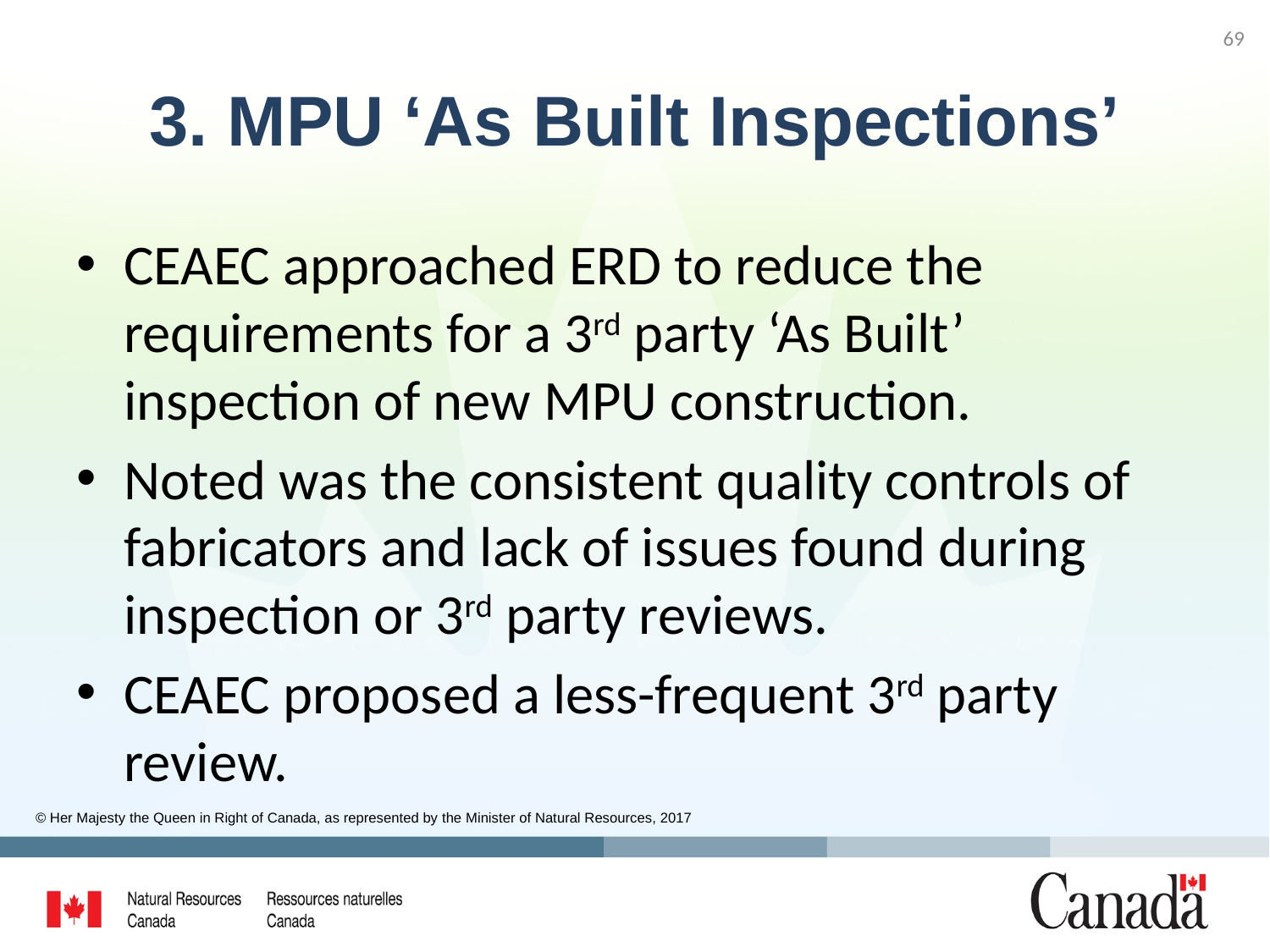

69
# 3. MPU ‘As Built Inspections’
CEAEC approached ERD to reduce the requirements for a 3rd party ‘As Built’ inspection of new MPU construction.
Noted was the consistent quality controls of fabricators and lack of issues found during inspection or 3rd party reviews.
CEAEC proposed a less-frequent 3rd party review.